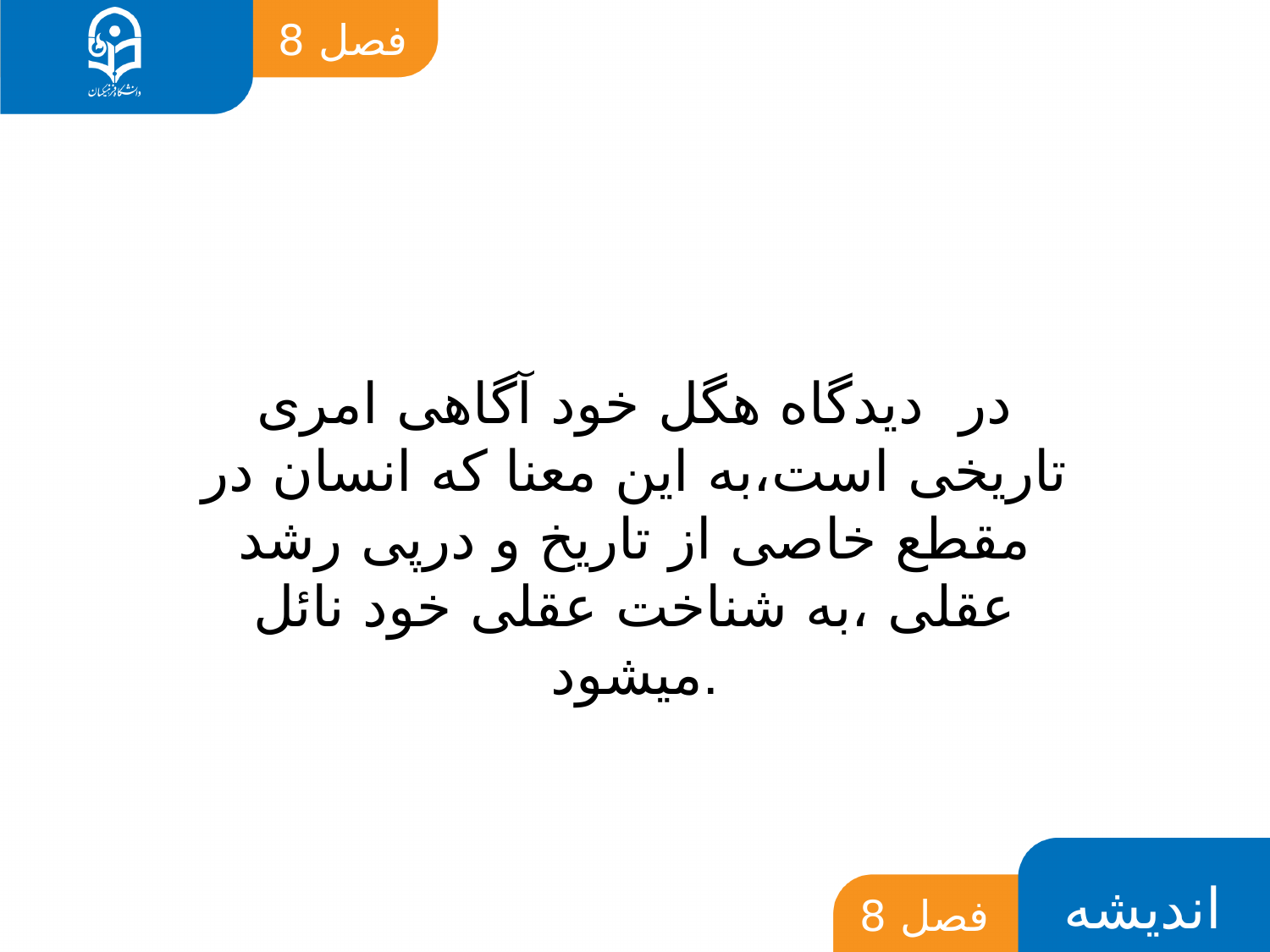

در  دیدگاه هگل خود آگاهی امری تاریخی است،به این معنا که انسان در مقطع خاصی از تاریخ و درپی رشد عقلی ،به شناخت عقلی خود نائل میشود.